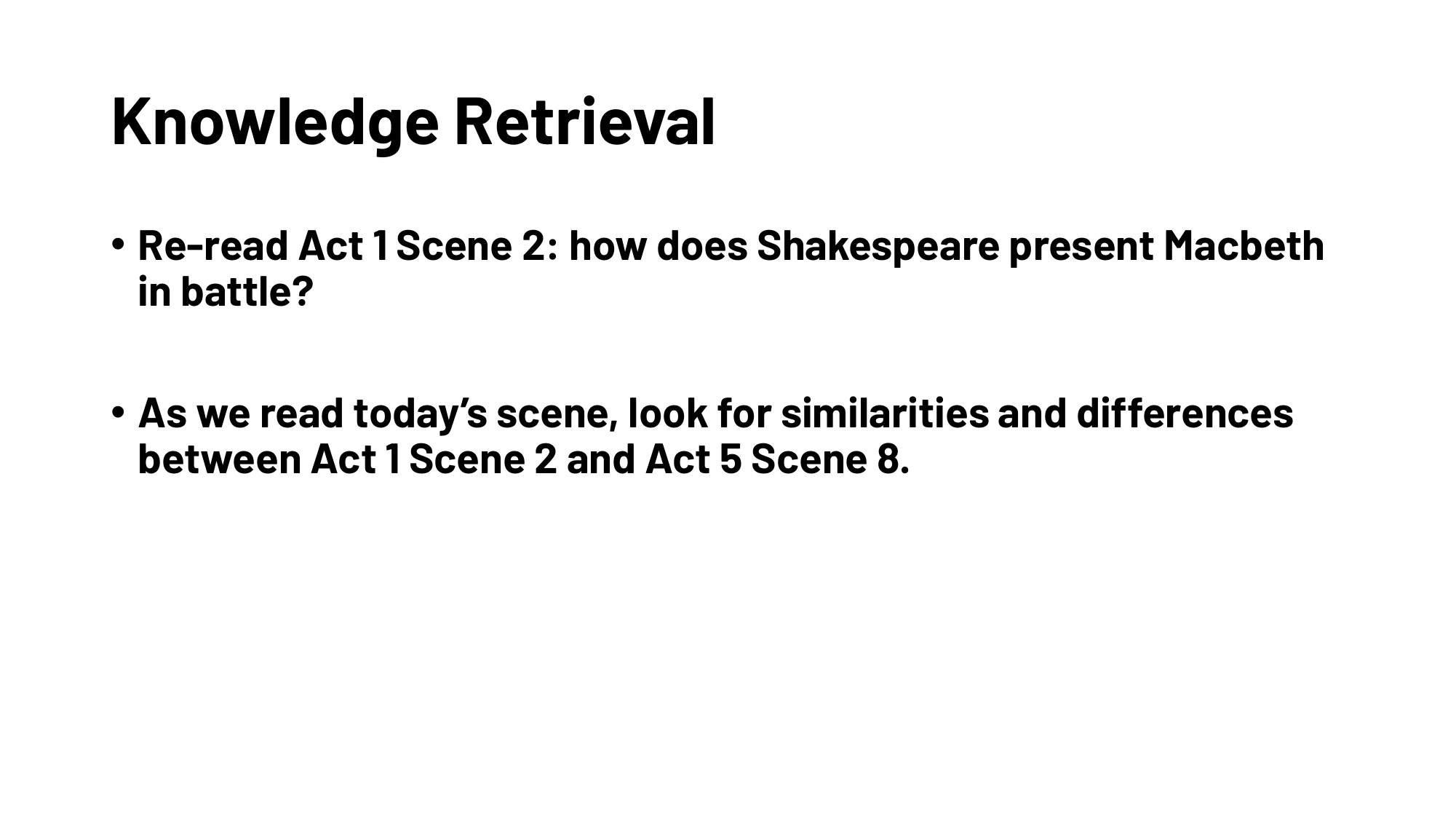

# Knowledge Retrieval
Re-read Act 1 Scene 2: how does Shakespeare present Macbeth in battle?

As we read today’s scene, look for similarities and differences between Act 1 Scene 2 and Act 5 Scene 8.